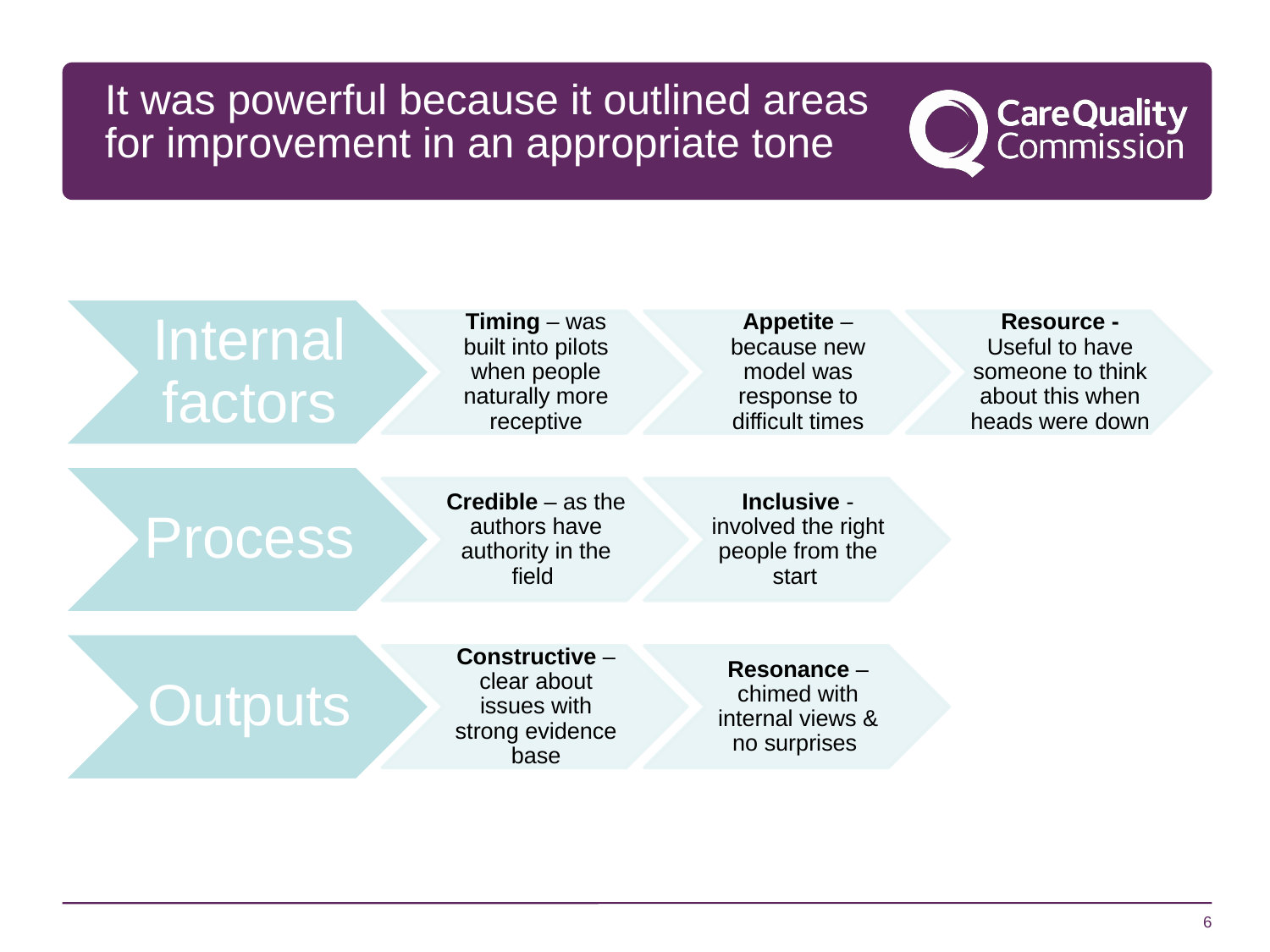

It was powerful because it outlined areas for improvement in an appropriate tone
Internal factors
Timing – was built into pilots when people naturally more receptive
Appetite – because new model was response to difficult times
Resource - Useful to have someone to think about this when heads were down
Process
Credible – as the authors have authority in the field
Inclusive - involved the right people from the start
Outputs
Constructive – clear about issues with strong evidence base
Resonance – chimed with internal views & no surprises
6